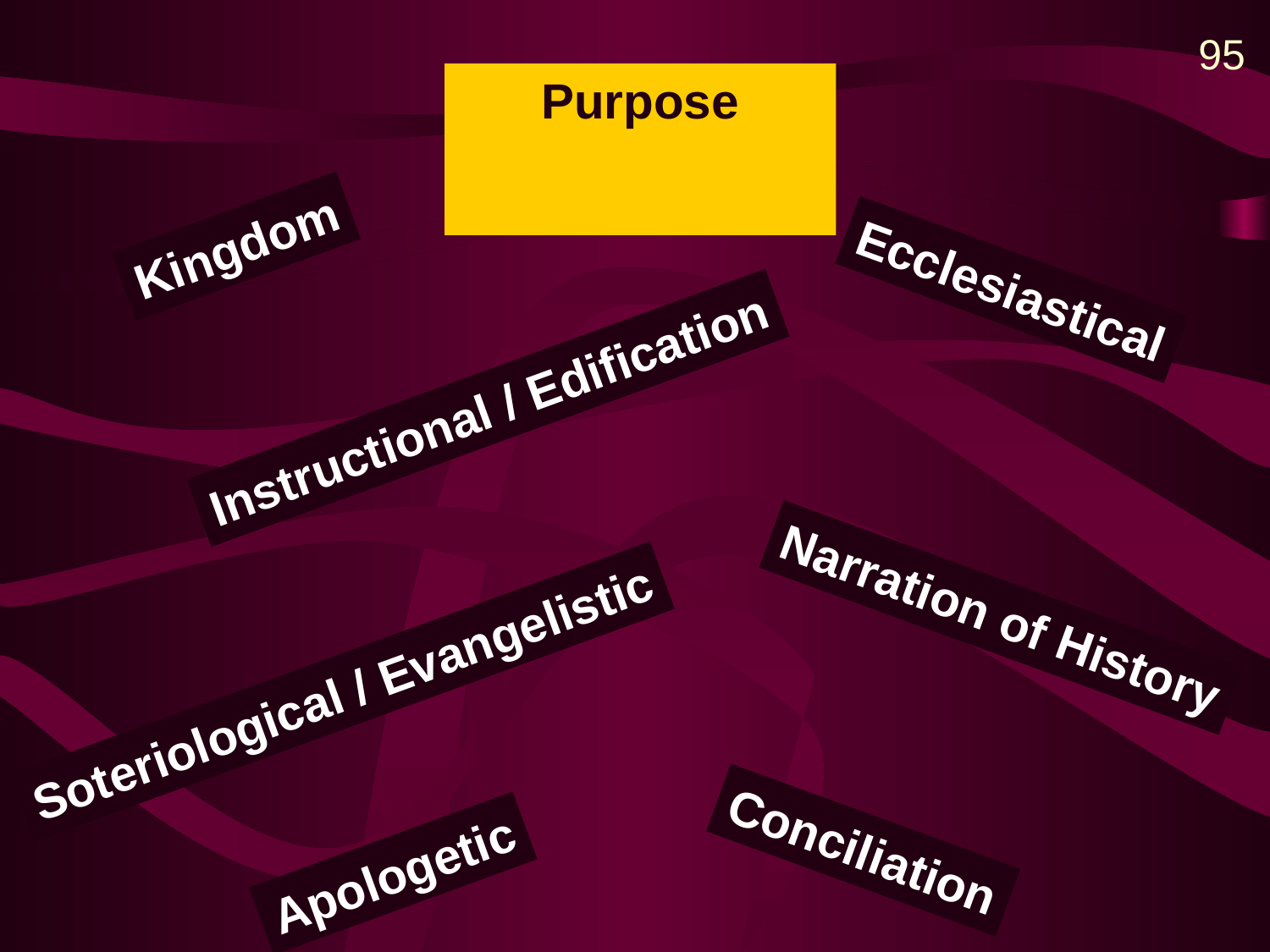

95
Purpose
Kingdom
Ecclesiastical
Instructional / Edification
Narration of History
Soteriological / Evangelistic
Conciliation
Apologetic